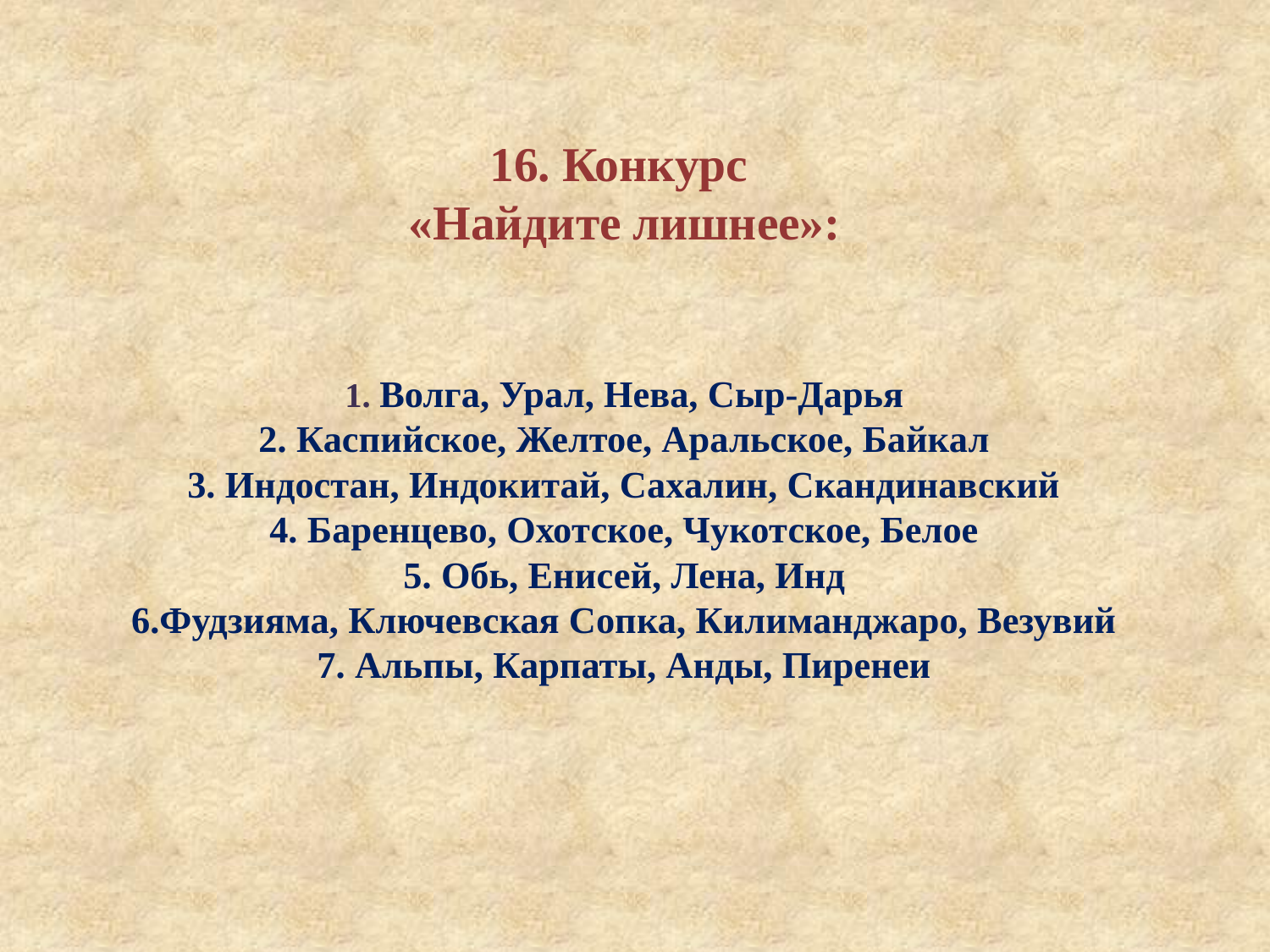

# 16. Конкурс «Найдите лишнее»: 1. Волга, Урал, Нева, Сыр-Дарья 2. Каспийское, Желтое, Аральское, Байкал 3. Индостан, Индокитай, Сахалин, Скандинавский 4. Баренцево, Охотское, Чукотское, Белое 5. Обь, Енисей, Лена, Инд 6.Фудзияма, Ключевская Сопка, Килиманджаро, Везувий 7. Альпы, Карпаты, Анды, Пиренеи